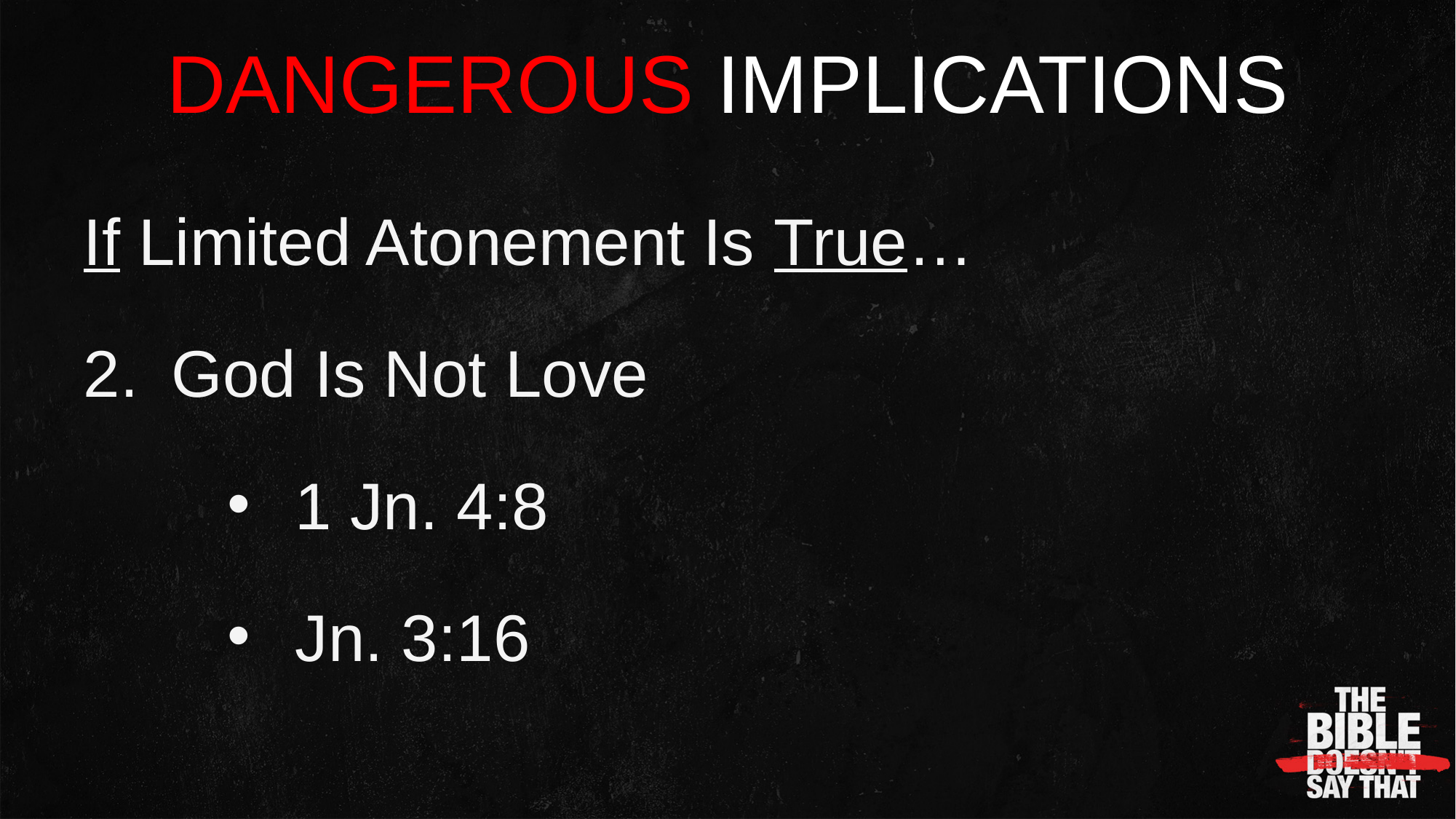

DANGEROUS IMPLICATIONS
If Limited Atonement Is True…
God Is Not Love
1 Jn. 4:8
Jn. 3:16